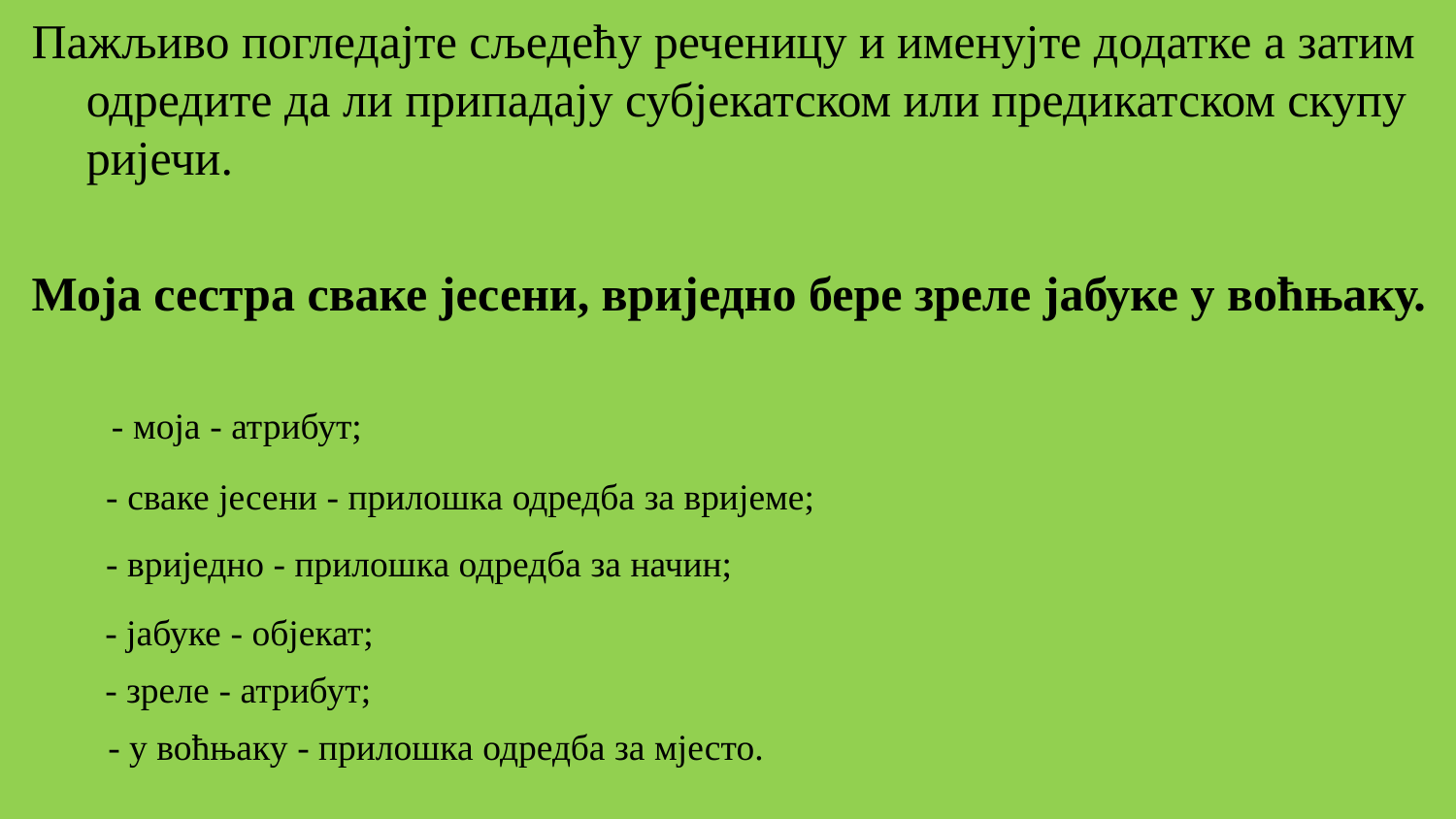

Пажљиво погледајте сљедећу реченицу и именујте додатке а затим одредите да ли припадају субјекатском или предикатском скупу ријечи.

Моја сестра сваке јесени, вриједно бере зреле јабуке у воћњаку.

- моја - атрибут;
- сваке јесени - прилошка одредба за вријеме;
- вриједно - прилошка одредба за начин;
- јабуке - објекат;

- зреле - атрибут;
- у воћњаку - прилошка одредба за мјесто.